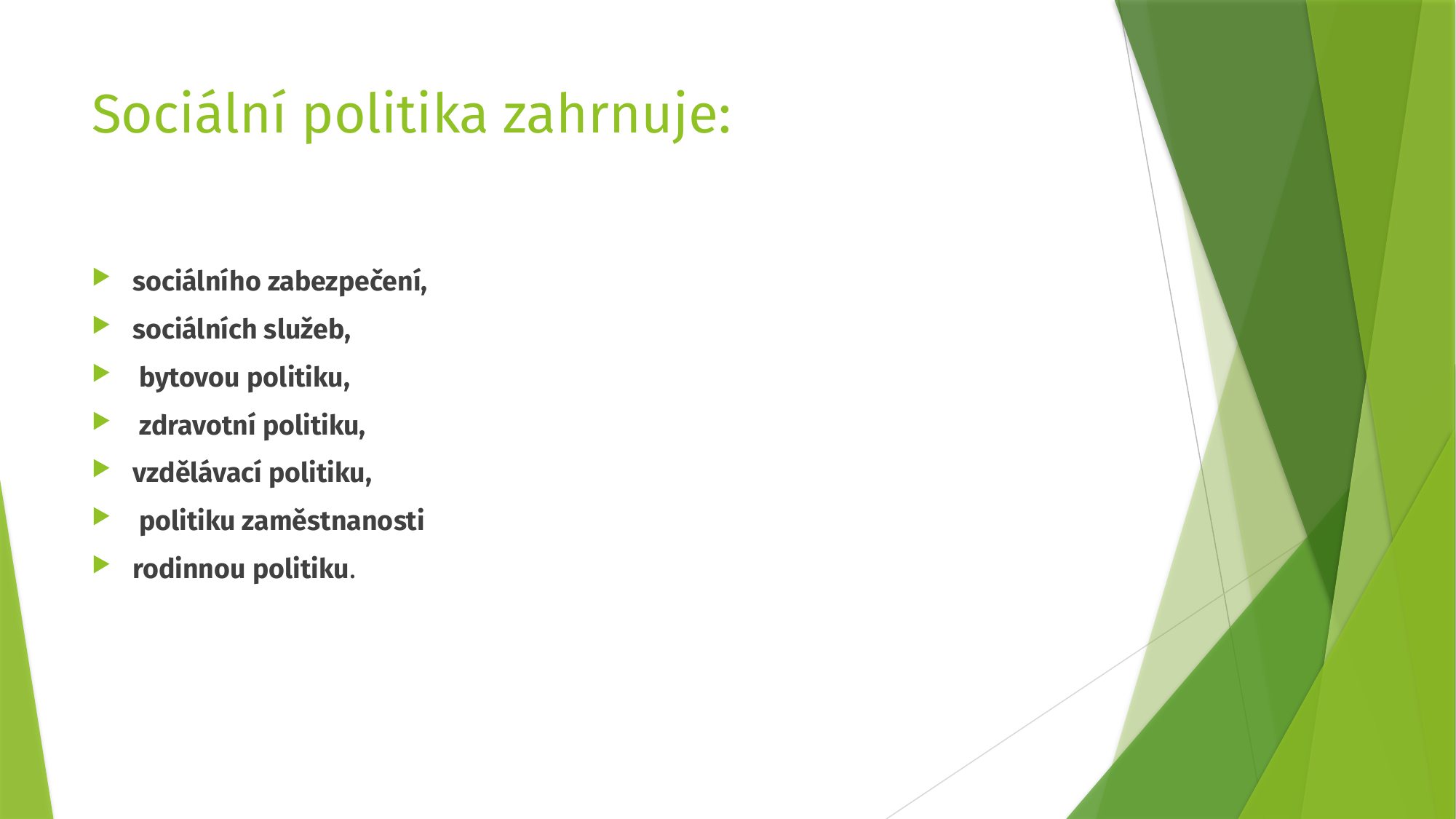

# Sociální politika zahrnuje:
sociálního zabezpečení,
sociálních služeb,
 bytovou politiku,
 zdravotní politiku,
vzdělávací politiku,
 politiku zaměstnanosti
rodinnou politiku.